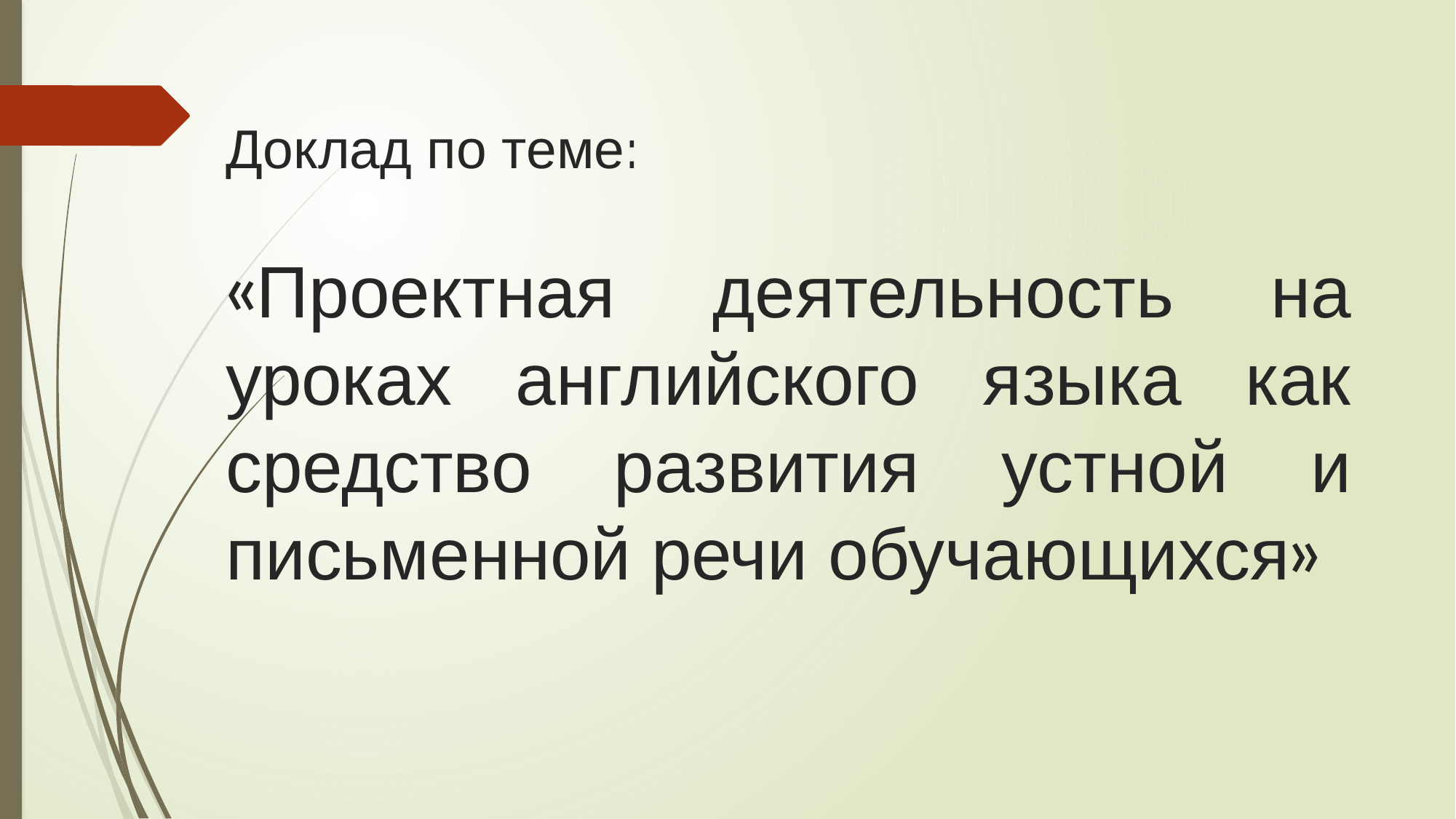

Доклад по теме:

«Проектная деятельность на уроках английского языка как средство развития устной и письменной речи обучающихся»
#